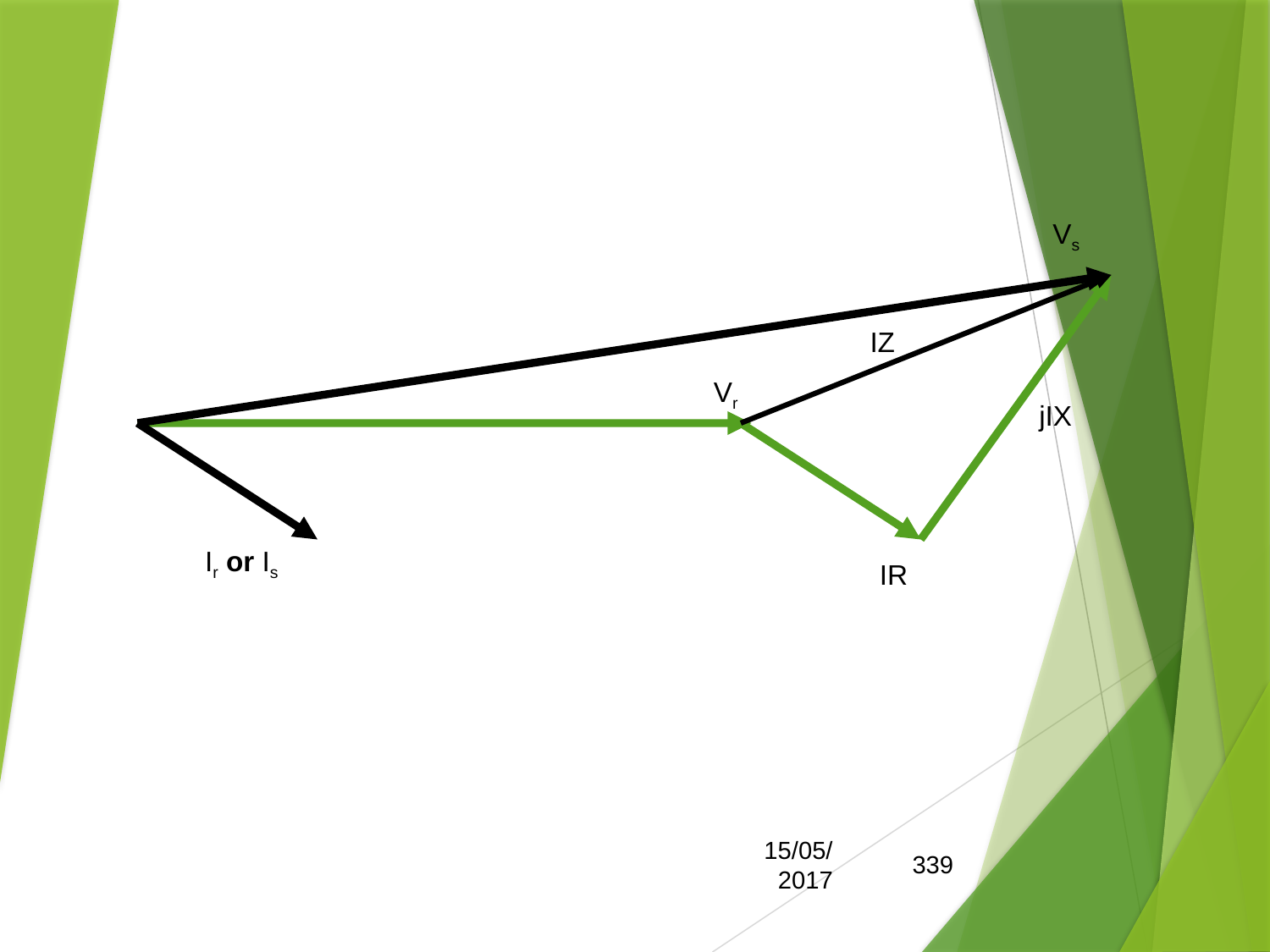

Vs

IZ

Vr
jIX

Ir or Is
IR
15/05/2017
339